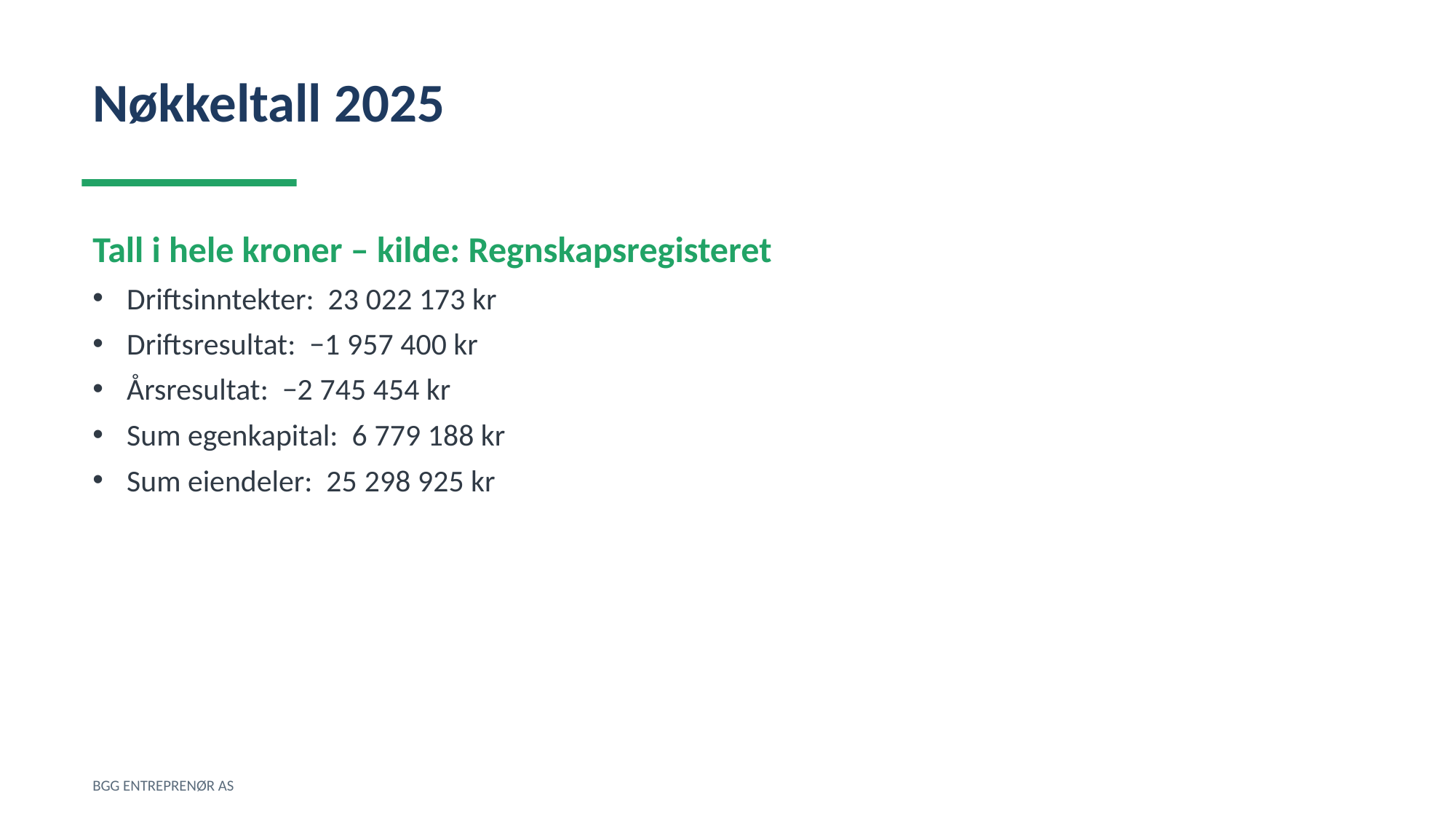

Nøkkeltall 2025

Tall i hele kroner – kilde: Regnskapsregisteret
Driftsinntekter:  23 022 173 kr
Driftsresultat:  −1 957 400 kr
Årsresultat:  −2 745 454 kr
Sum egenkapital:  6 779 188 kr
Sum eiendeler:  25 298 925 kr
BGG ENTREPRENØR AS